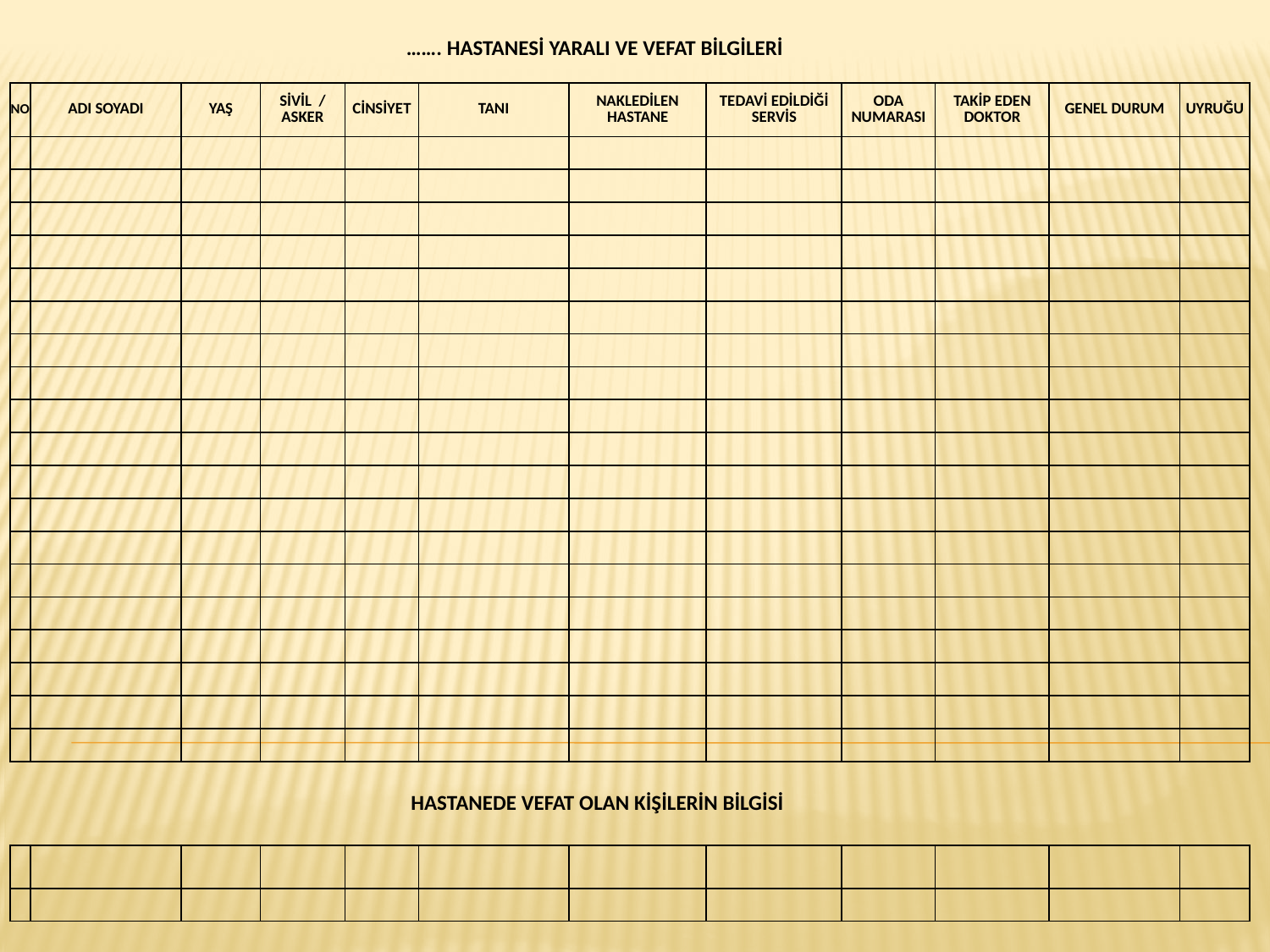

| ……. HASTANESİ YARALI VE VEFAT BİLGİLERİ |  |  |  |  |  |  |  |  |  |  |  |
| --- | --- | --- | --- | --- | --- | --- | --- | --- | --- | --- | --- |
|  |  |  |  |  |  |  |  |  |  |  |  |
| NO | ADI SOYADI | YAŞ | SİVİL / ASKER | CİNSİYET | TANI | NAKLEDİLEN HASTANE | TEDAVİ EDİLDİĞİ SERVİS | ODA NUMARASI | TAKİP EDEN DOKTOR | GENEL DURUM | UYRUĞU |
|  |  |  |  |  |  |  |  |  |  |  |  |
|  |  |  |  |  |  |  |  |  |  |  |  |
|  |  |  |  |  |  |  |  |  |  |  |  |
|  |  |  |  |  |  |  |  |  |  |  |  |
|  |  |  |  |  |  |  |  |  |  |  |  |
|  |  |  |  |  |  |  |  |  |  |  |  |
|  |  |  |  |  |  |  |  |  |  |  |  |
|  |  |  |  |  |  |  |  |  |  |  |  |
|  |  |  |  |  |  |  |  |  |  |  |  |
|  |  |  |  |  |  |  |  |  |  |  |  |
|  |  |  |  |  |  |  |  |  |  |  |  |
|  |  |  |  |  |  |  |  |  |  |  |  |
|  |  |  |  |  |  |  |  |  |  |  |  |
|  |  |  |  |  |  |  |  |  |  |  |  |
|  |  |  |  |  |  |  |  |  |  |  |  |
|  |  |  |  |  |  |  |  |  |  |  |  |
|  |  |  |  |  |  |  |  |  |  |  |  |
|  |  |  |  |  |  |  |  |  |  |  |  |
|  |  |  |  |  |  |  |  |  |  |  |  |
|  |  |  |  |  |  |  |  |  |  |  |  |
| HASTANEDE VEFAT OLAN KİŞİLERİN BİLGİSİ |  |  |  |  |  |  |  |  |  |  |  |
|  |  |  |  |  |  |  |  |  |  |  |  |
|  |  |  |  |  |  |  |  |  |  |  |  |
|  |  |  |  |  |  |  |  |  |  |  |  |